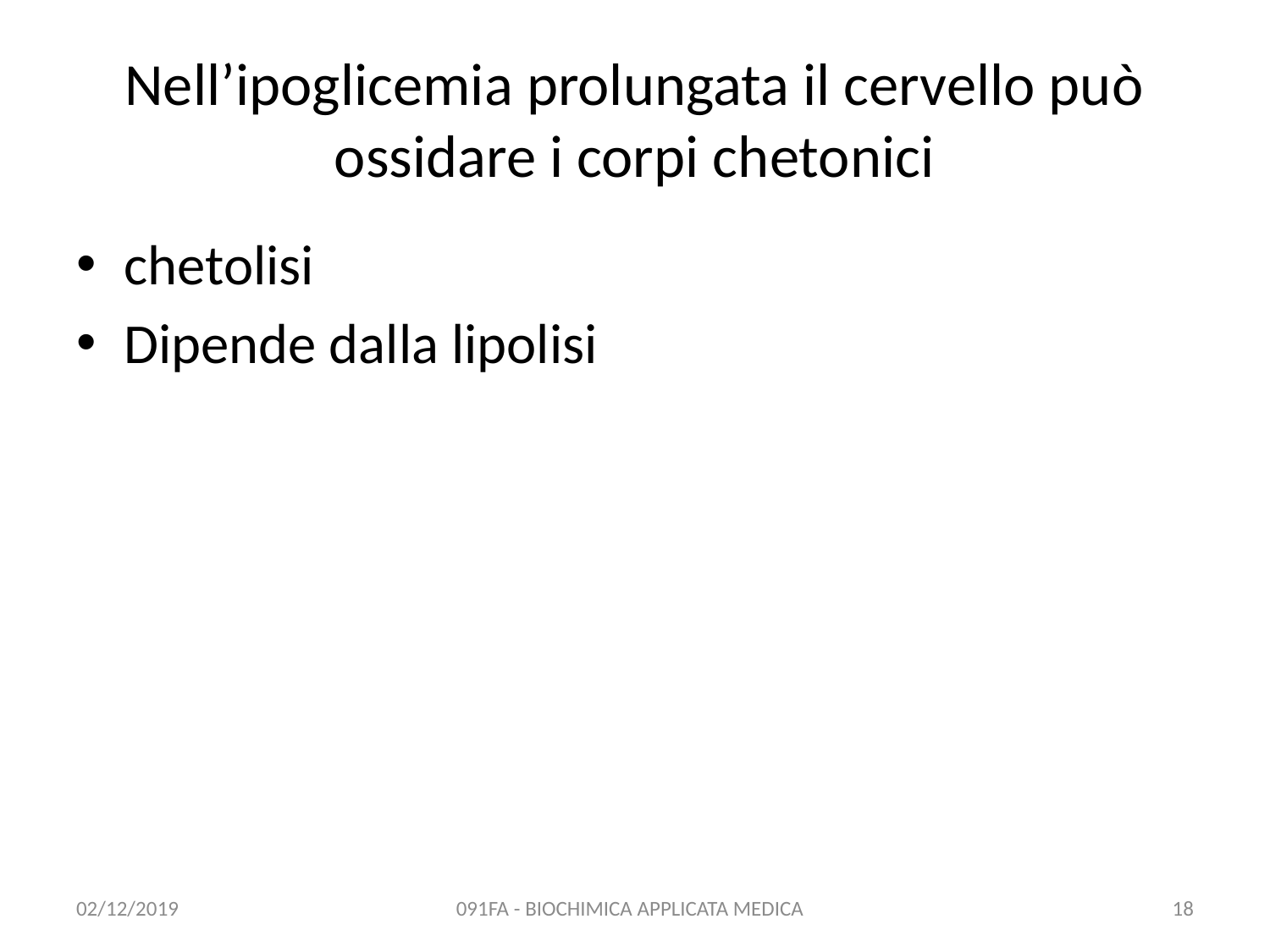

# Nell’ipoglicemia prolungata il cervello può ossidare i corpi chetonici
chetolisi
Dipende dalla lipolisi
02/12/2019
091FA - BIOCHIMICA APPLICATA MEDICA
18